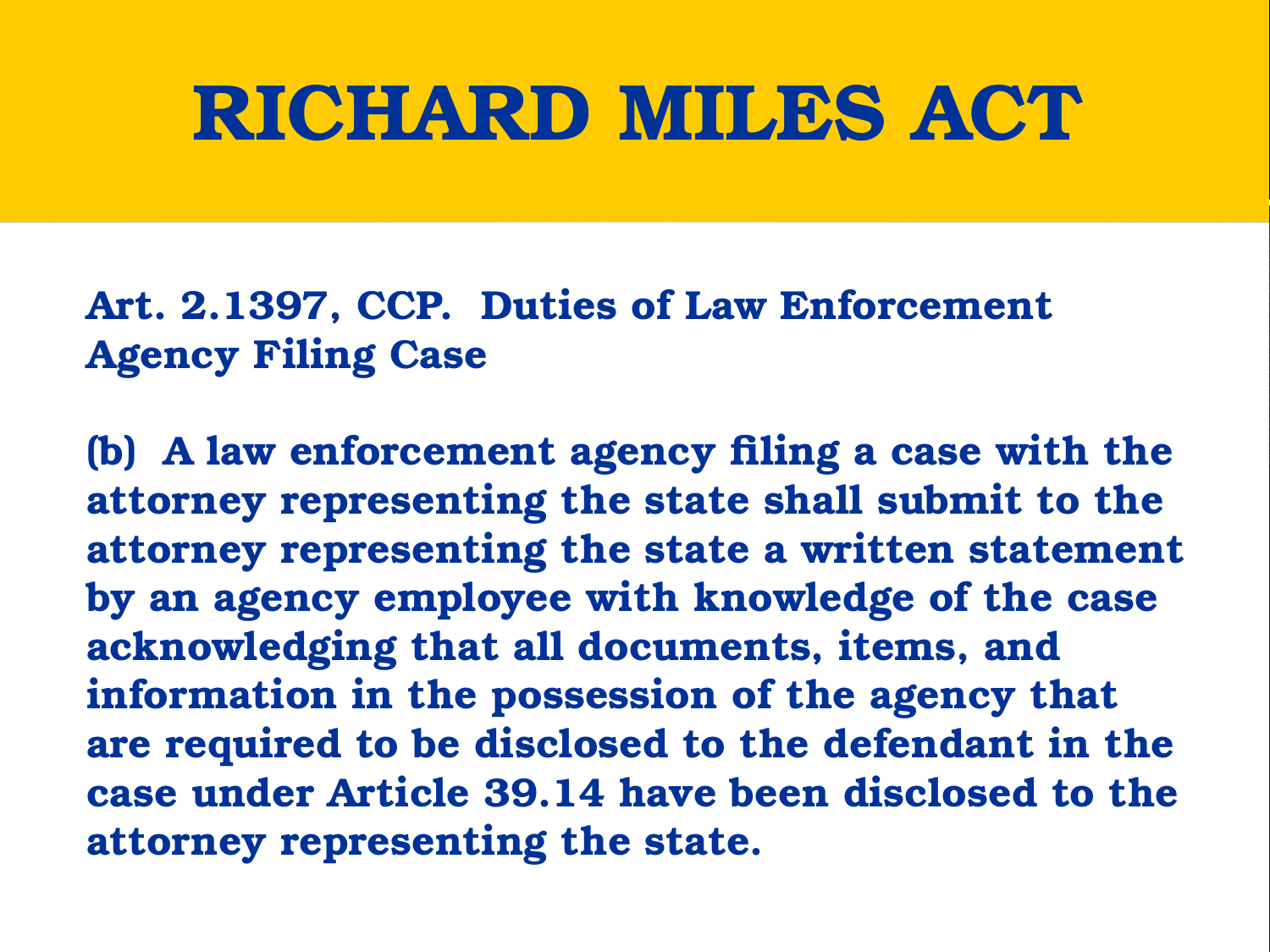

# RICHARD MILES ACT
Art. 2.1397, CCP.  Duties of Law Enforcement Agency Filing Case

(b)  A law enforcement agency filing a case with the attorney representing the state shall submit to the attorney representing the state a written statement by an agency employee with knowledge of the case acknowledging that all documents, items, and information in the possession of the agency that are required to be disclosed to the defendant in the case under Article 39.14 have been disclosed to the attorney representing the state.